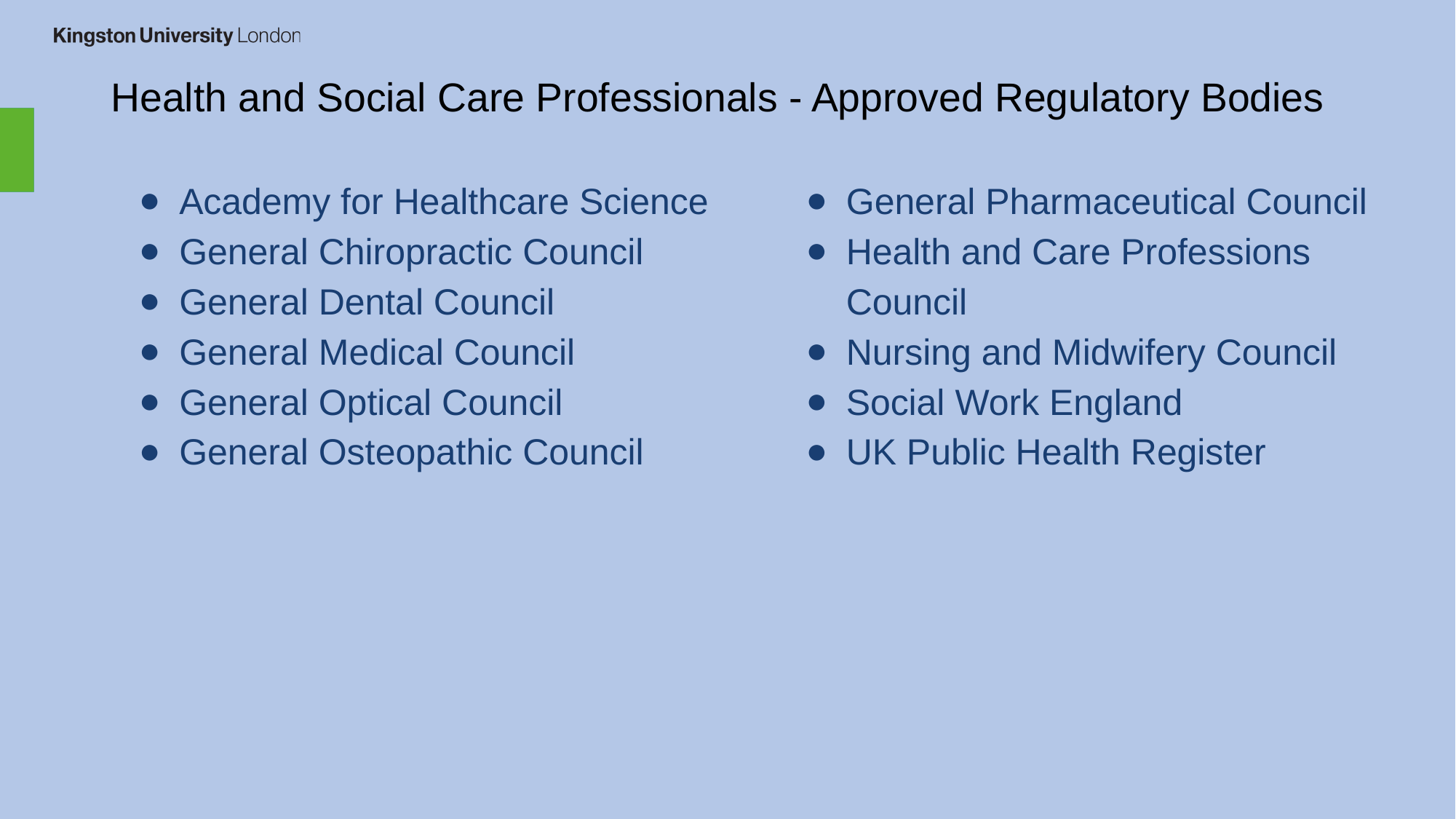

# Health and Social Care Professionals - Approved Regulatory Bodies
Academy for Healthcare Science
General Chiropractic Council
General Dental Council
General Medical Council
General Optical Council
General Osteopathic Council

General Pharmaceutical Council
Health and Care Professions Council
Nursing and Midwifery Council
Social Work England
UK Public Health Register